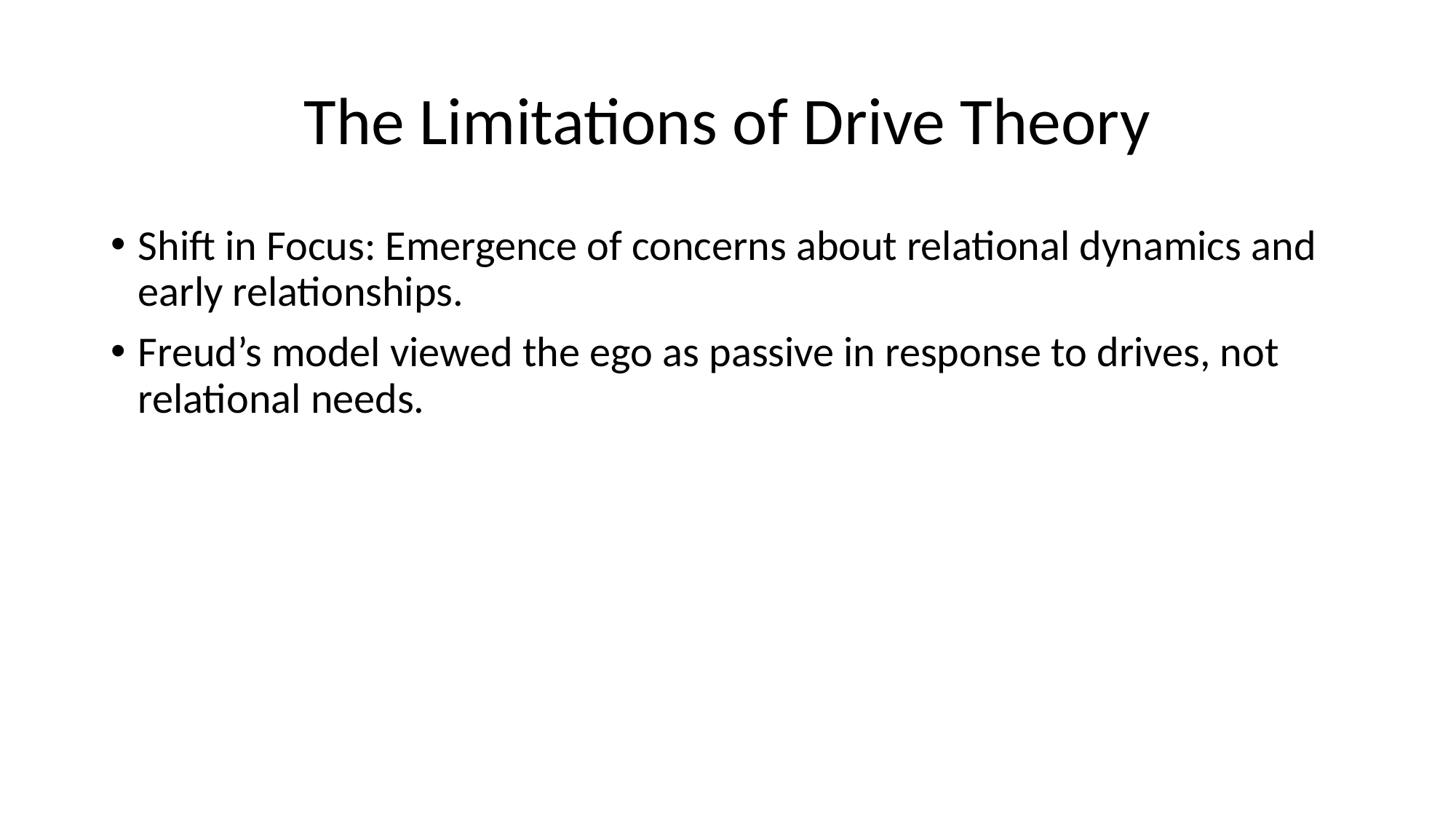

# The Limitations of Drive Theory
Shift in Focus: Emergence of concerns about relational dynamics and early relationships.
Freud’s model viewed the ego as passive in response to drives, not relational needs.